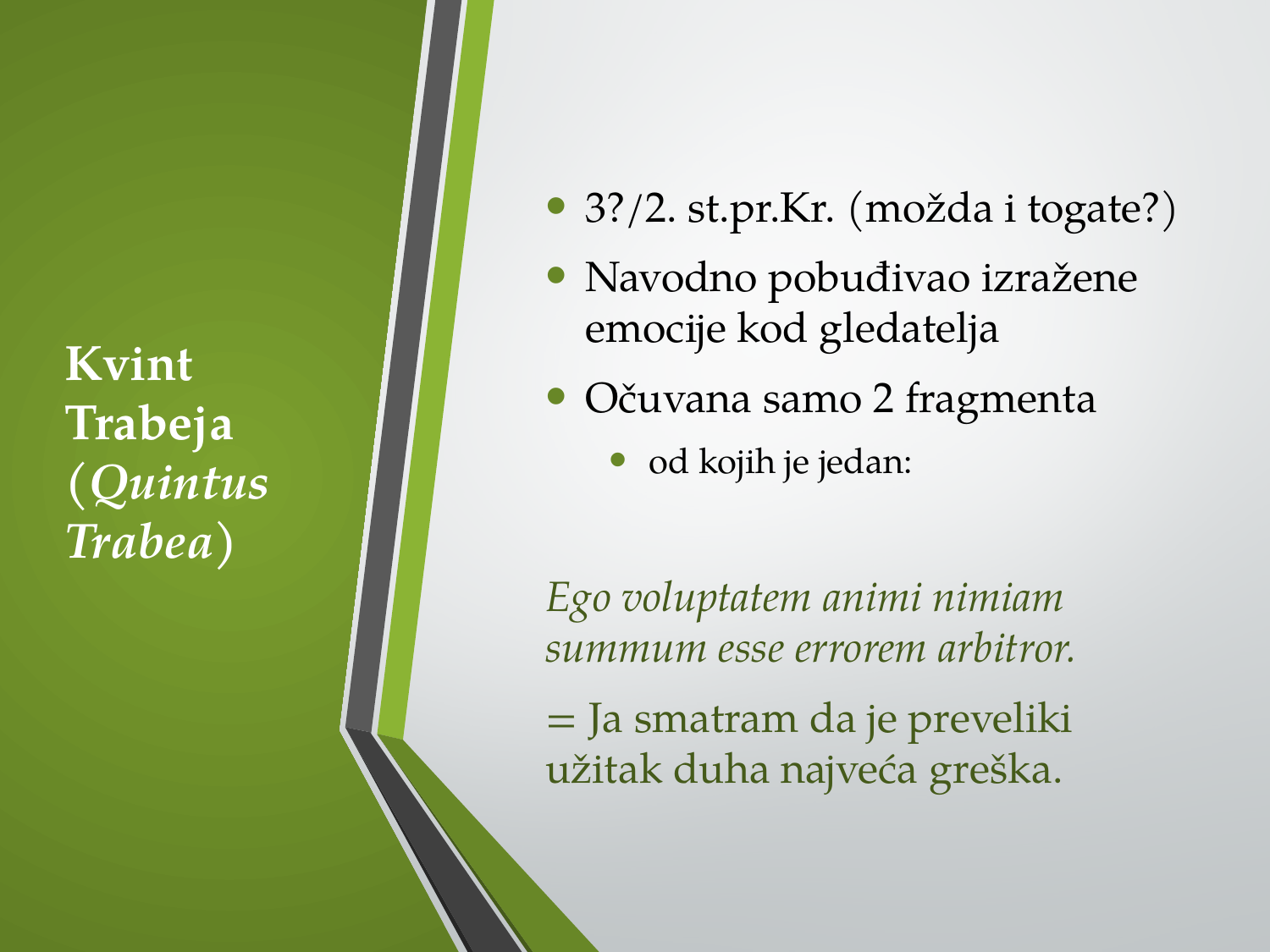

3?/2. st.pr.Kr. (možda i togate?)
Navodno pobuđivao izražene emocije kod gledatelja
Očuvana samo 2 fragmenta
od kojih je jedan:

Ego voluptatem animi nimiam summum esse errorem arbitror.
= Ja smatram da je preveliki užitak duha najveća greška.
# Kvint Trabeja (Quintus Trabea)